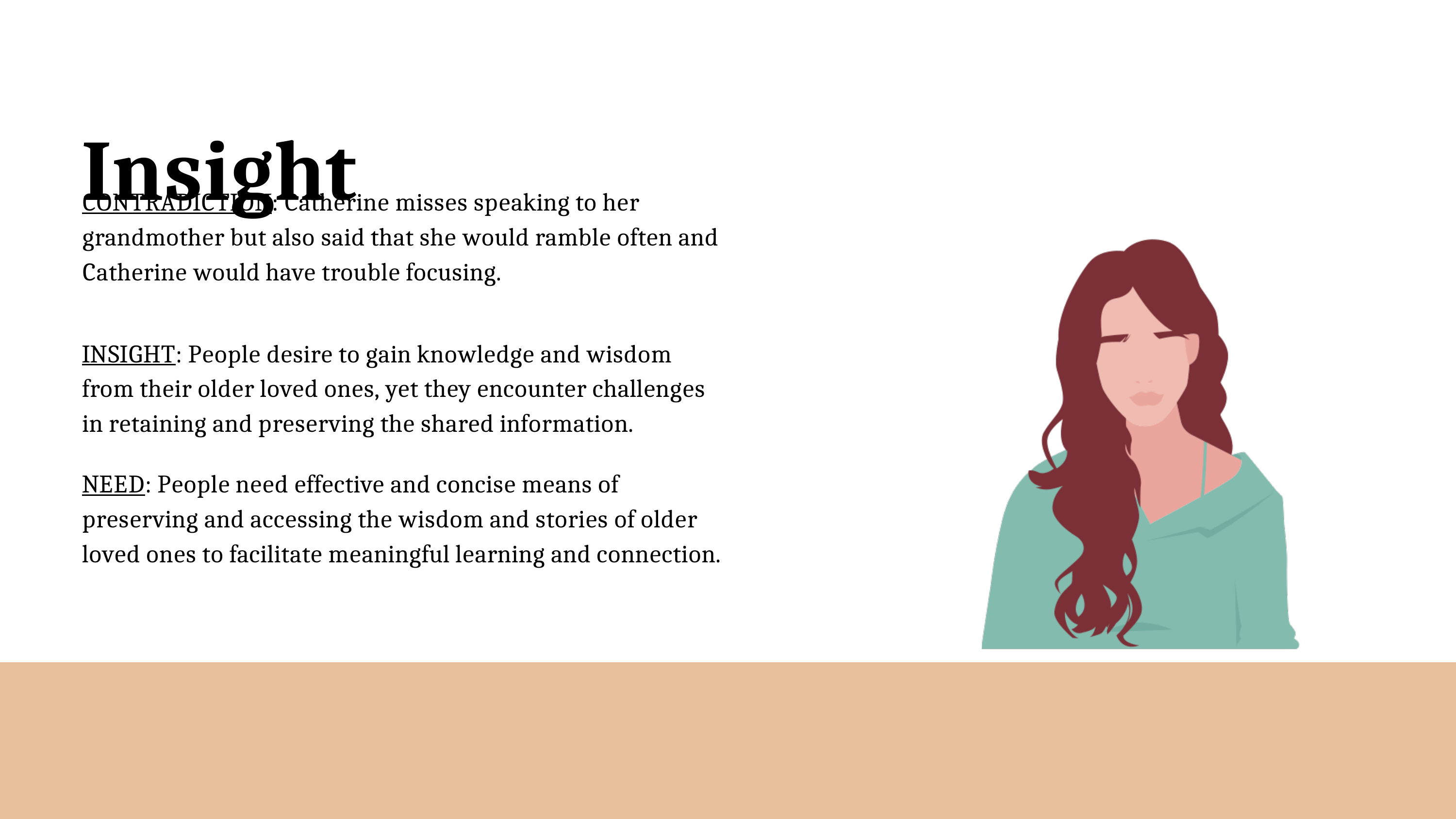

Insight
CONTRADICTION: Catherine misses speaking to her grandmother but also said that she would ramble often and Catherine would have trouble focusing.

INSIGHT: People desire to gain knowledge and wisdom from their older loved ones, yet they encounter challenges in retaining and preserving the shared information.

NEED: People need effective and concise means of preserving and accessing the wisdom and stories of older loved ones to facilitate meaningful learning and connection.